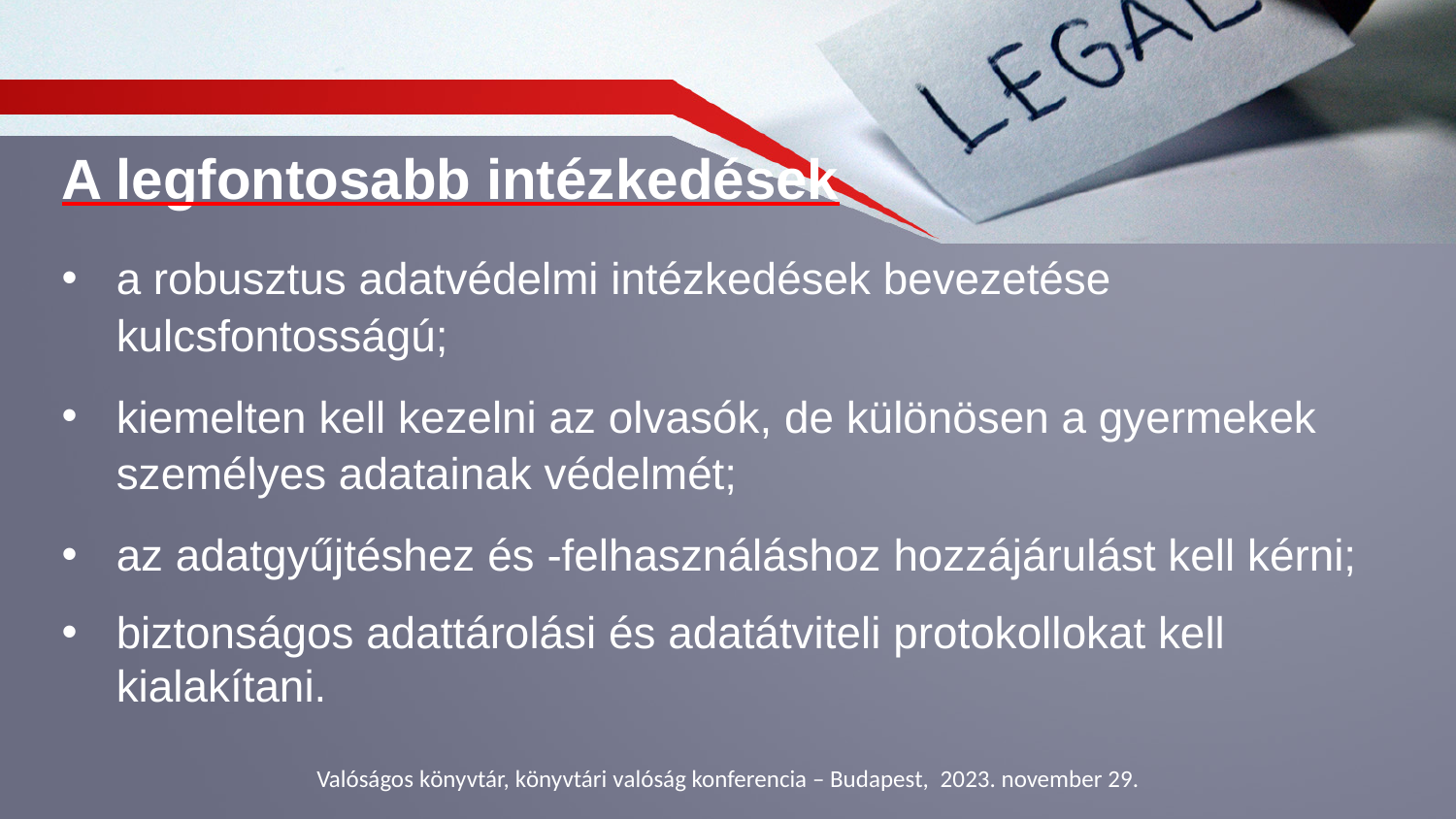

# A legfontosabb intézkedések
a robusztus adatvédelmi intézkedések bevezetése kulcsfontosságú;
kiemelten kell kezelni az olvasók, de különösen a gyermekek személyes adatainak védelmét;
az adatgyűjtéshez és -felhasználáshoz hozzájárulást kell kérni;
biztonságos adattárolási és adatátviteli protokollokat kell kialakítani.
Valóságos könyvtár, könyvtári valóság konferencia – Budapest,  2023. november 29.